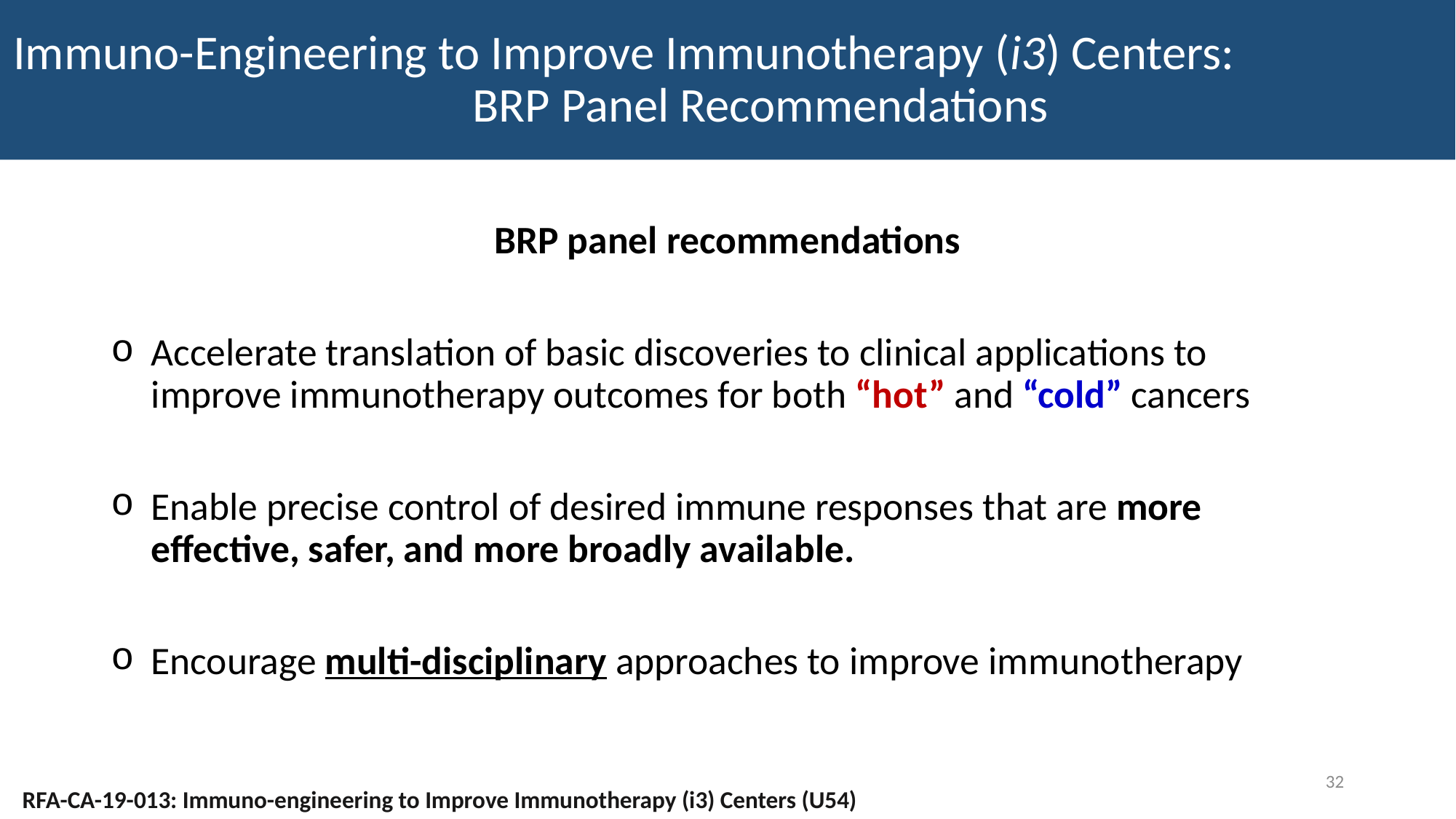

# Immuno-Engineering to Improve Immunotherapy (i3) Centers:                          BRP Panel Recommendations
BRP panel recommendations

Accelerate translation of basic discoveries to clinical applications to improve immunotherapy outcomes for both “hot” and “cold” cancers

Enable precise control of desired immune responses that are more effective, safer, and more broadly available.

Encourage multi-disciplinary approaches to improve immunotherapy

32
RFA-CA-19-013: Immuno-engineering to Improve Immunotherapy (i3) Centers (U54)